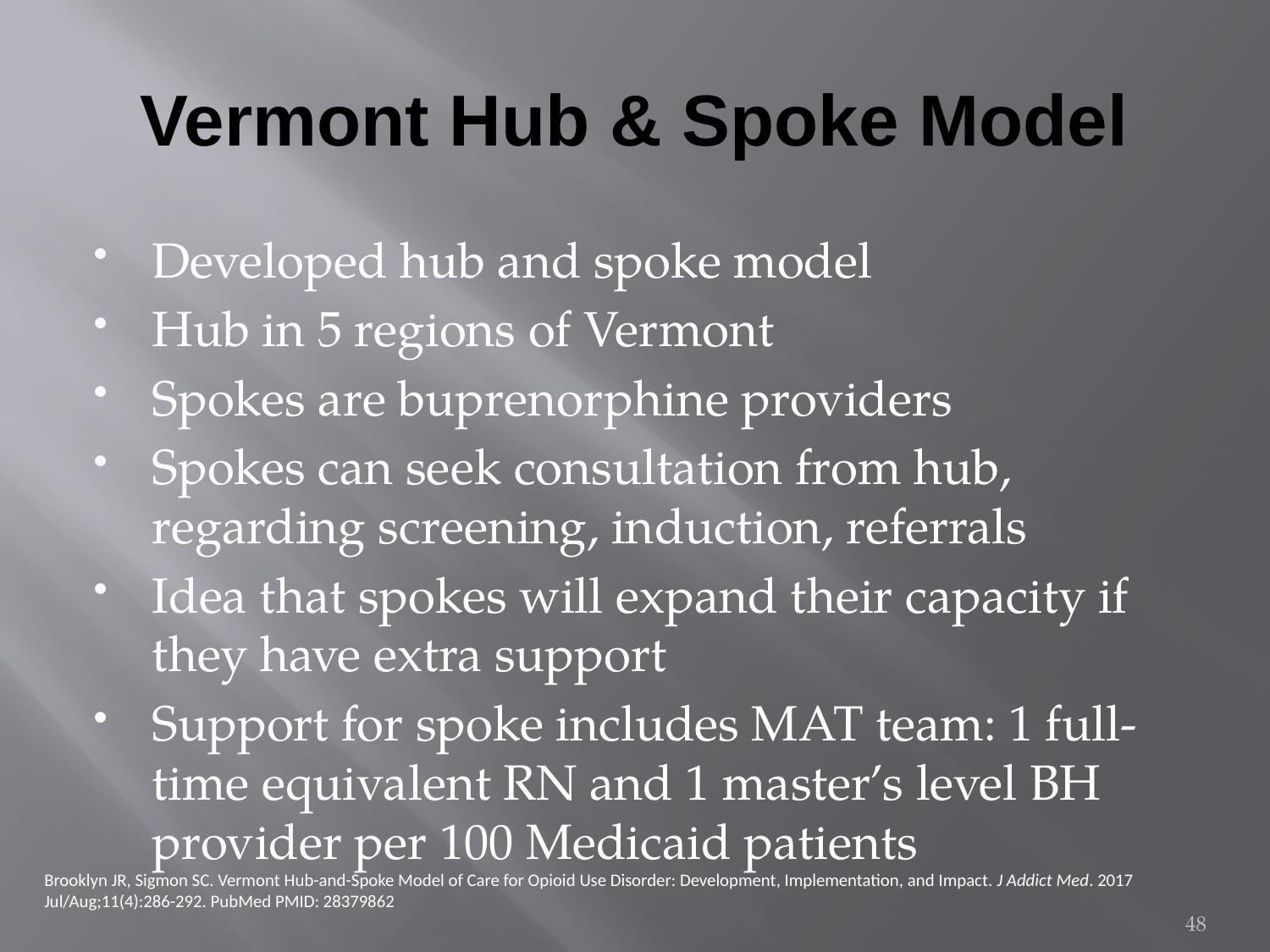

# Vermont Hub & Spoke Model
Developed hub and spoke model
Hub in 5 regions of Vermont
Spokes are buprenorphine providers
Spokes can seek consultation from hub, regarding screening, induction, referrals
Idea that spokes will expand their capacity if they have extra support
Support for spoke includes MAT team: 1 full-time equivalent RN and 1 master’s level BH provider per 100 Medicaid patients

Brooklyn JR, Sigmon SC. Vermont Hub-and-Spoke Model of Care for Opioid Use Disorder: Development, Implementation, and Impact. J Addict Med. 2017
Jul/Aug;11(4):286-292. PubMed PMID: 28379862
48